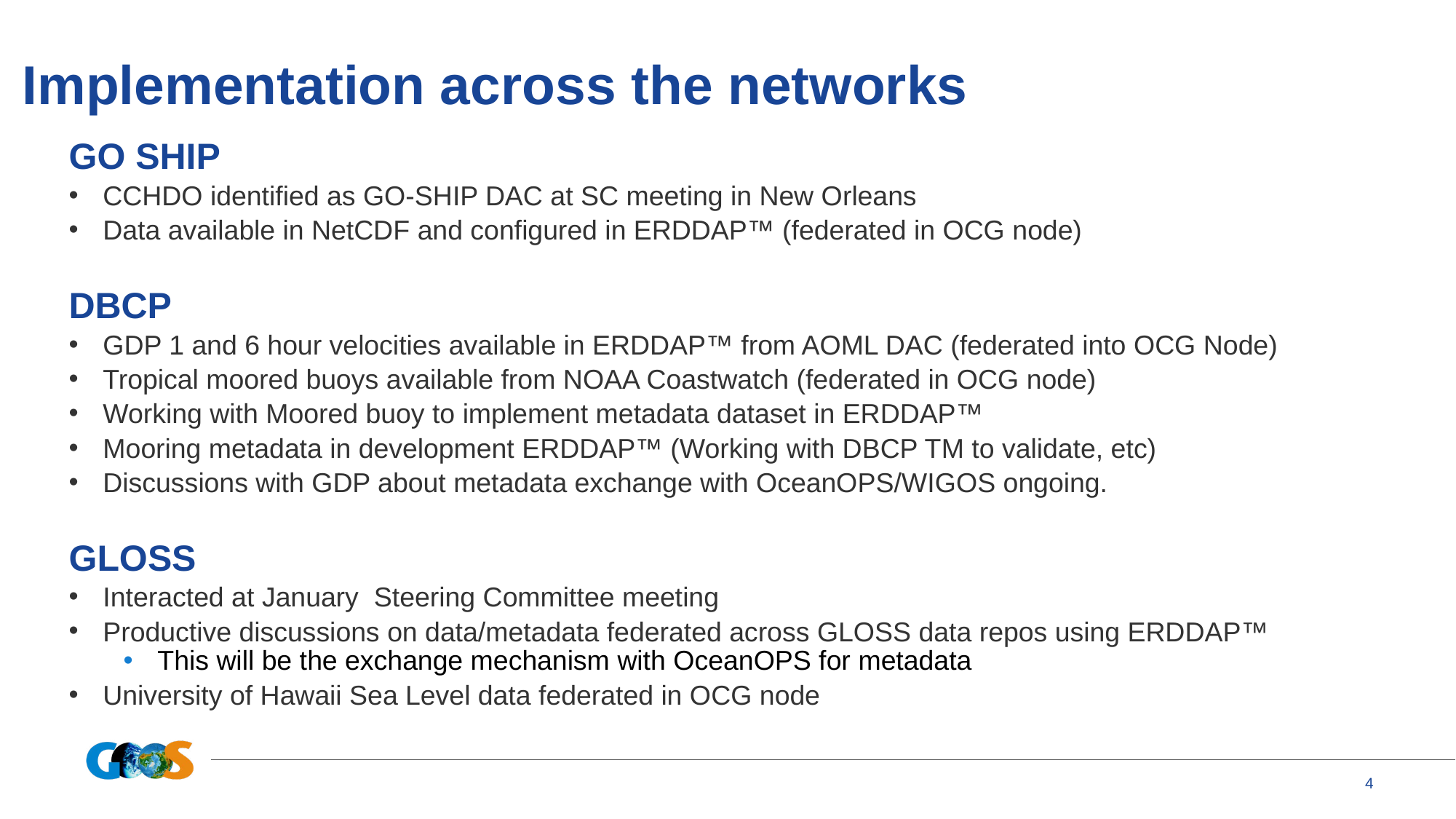

# Implementation across the networks
GO SHIP
CCHDO identified as GO-SHIP DAC at SC meeting in New Orleans
Data available in NetCDF and configured in ERDDAP™️ (federated in OCG node)

DBCP
GDP 1 and 6 hour velocities available in ERDDAP™️ from AOML DAC (federated into OCG Node)
Tropical moored buoys available from NOAA Coastwatch (federated in OCG node)
Working with Moored buoy to implement metadata dataset in ERDDAP™️
Mooring metadata in development ERDDAP™️ (Working with DBCP TM to validate, etc)
Discussions with GDP about metadata exchange with OceanOPS/WIGOS ongoing.

GLOSS
Interacted at January  Steering Committee meeting
Productive discussions on data/metadata federated across GLOSS data repos using ERDDAP™️
This will be the exchange mechanism with OceanOPS for metadata
University of Hawaii Sea Level data federated in OCG node

4